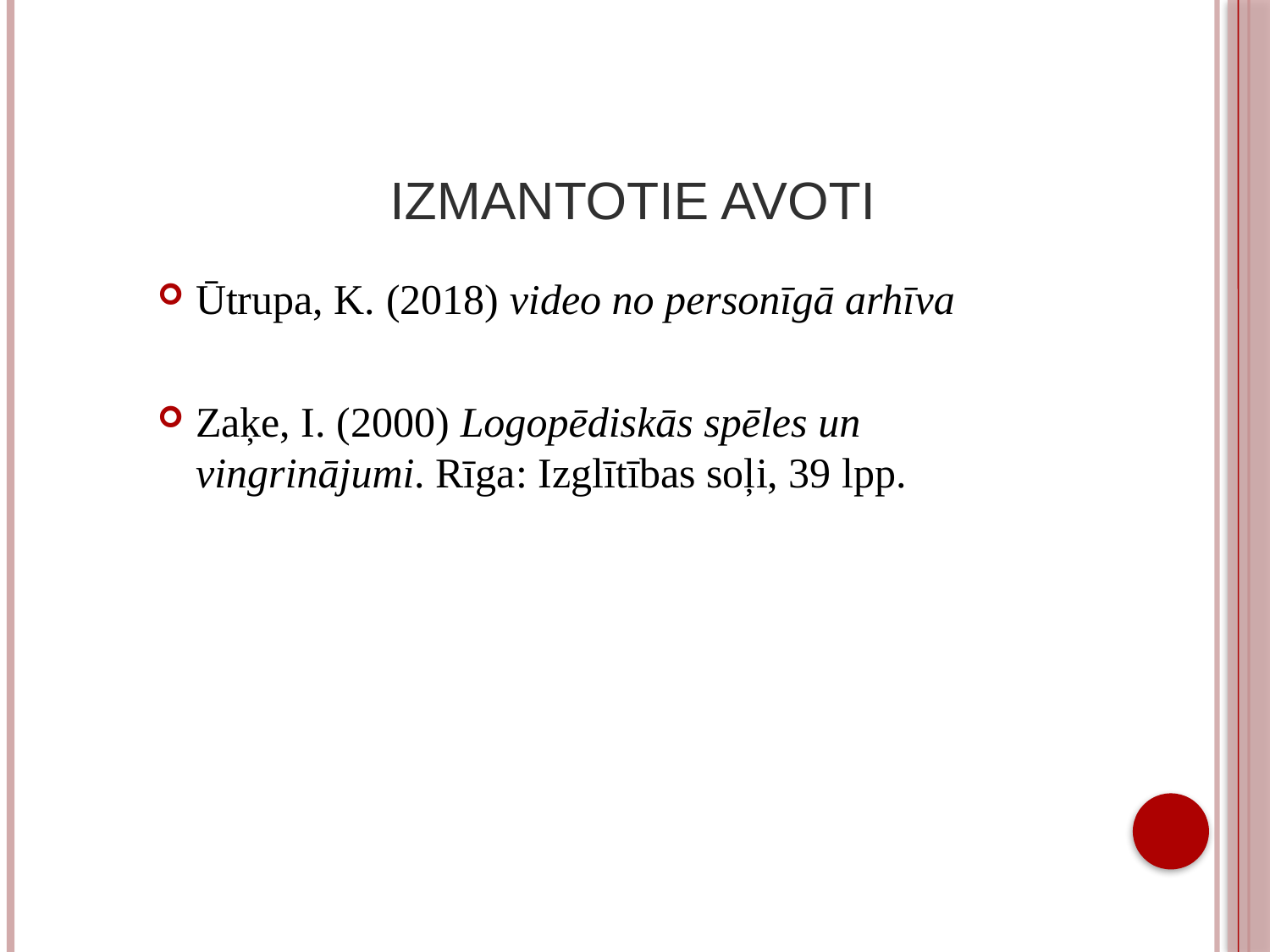

# Izmantotie avoti
Ūtrupa, K. (2018) video no personīgā arhīva

Zaķe, I. (2000) Logopēdiskās spēles un vingrinājumi. Rīga: Izglītības soļi, 39 lpp.